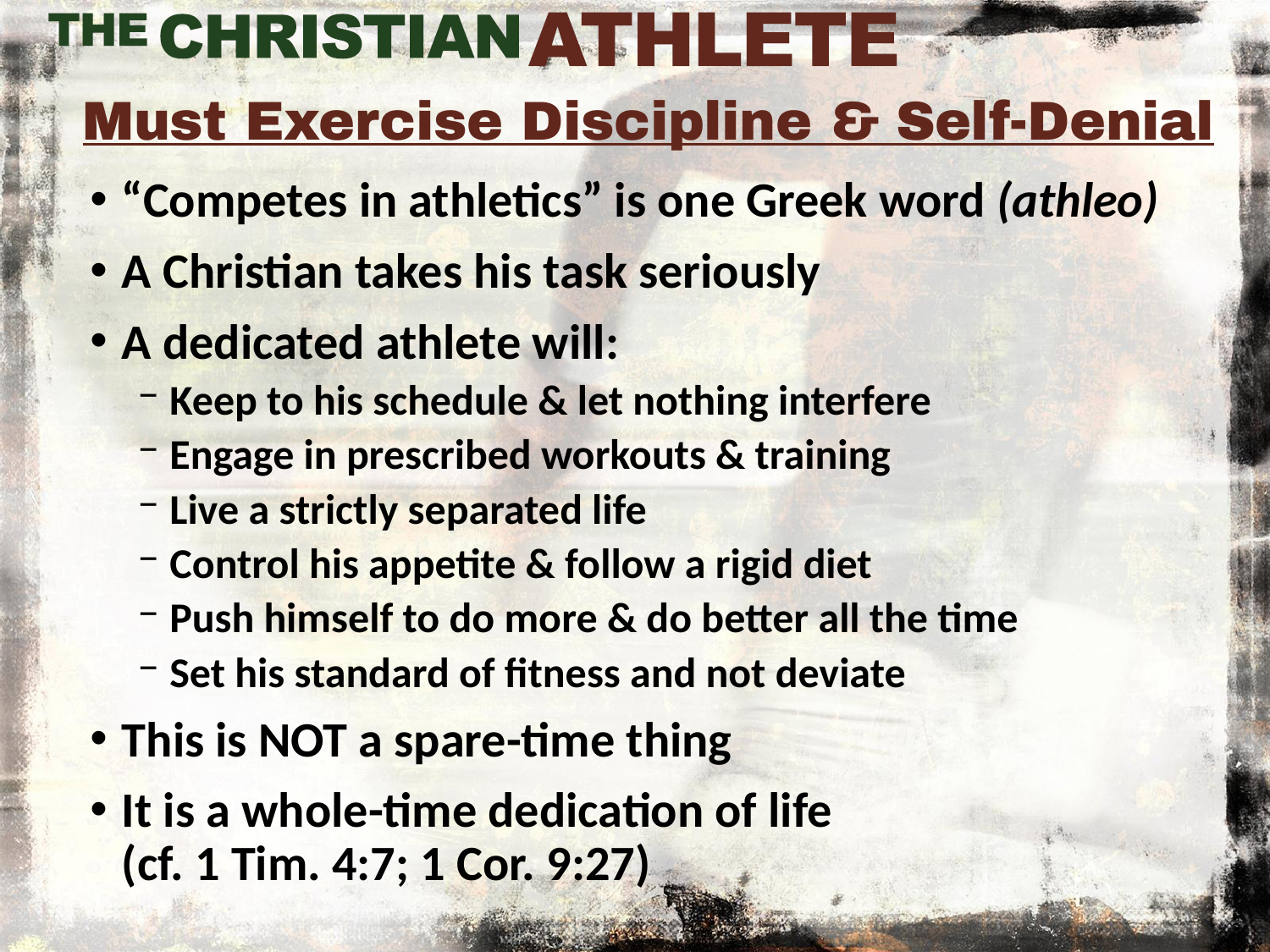

# Must Exercise Discipline & Self-Denial
“Competes in athletics” is one Greek word (athleo)
A Christian takes his task seriously
A dedicated athlete will:
Keep to his schedule & let nothing interfere
Engage in prescribed workouts & training
Live a strictly separated life
Control his appetite & follow a rigid diet
Push himself to do more & do better all the time
Set his standard of fitness and not deviate
This is NOT a spare-time thing
It is a whole-time dedication of life
(cf. 1 Tim. 4:7; 1 Cor. 9:27)